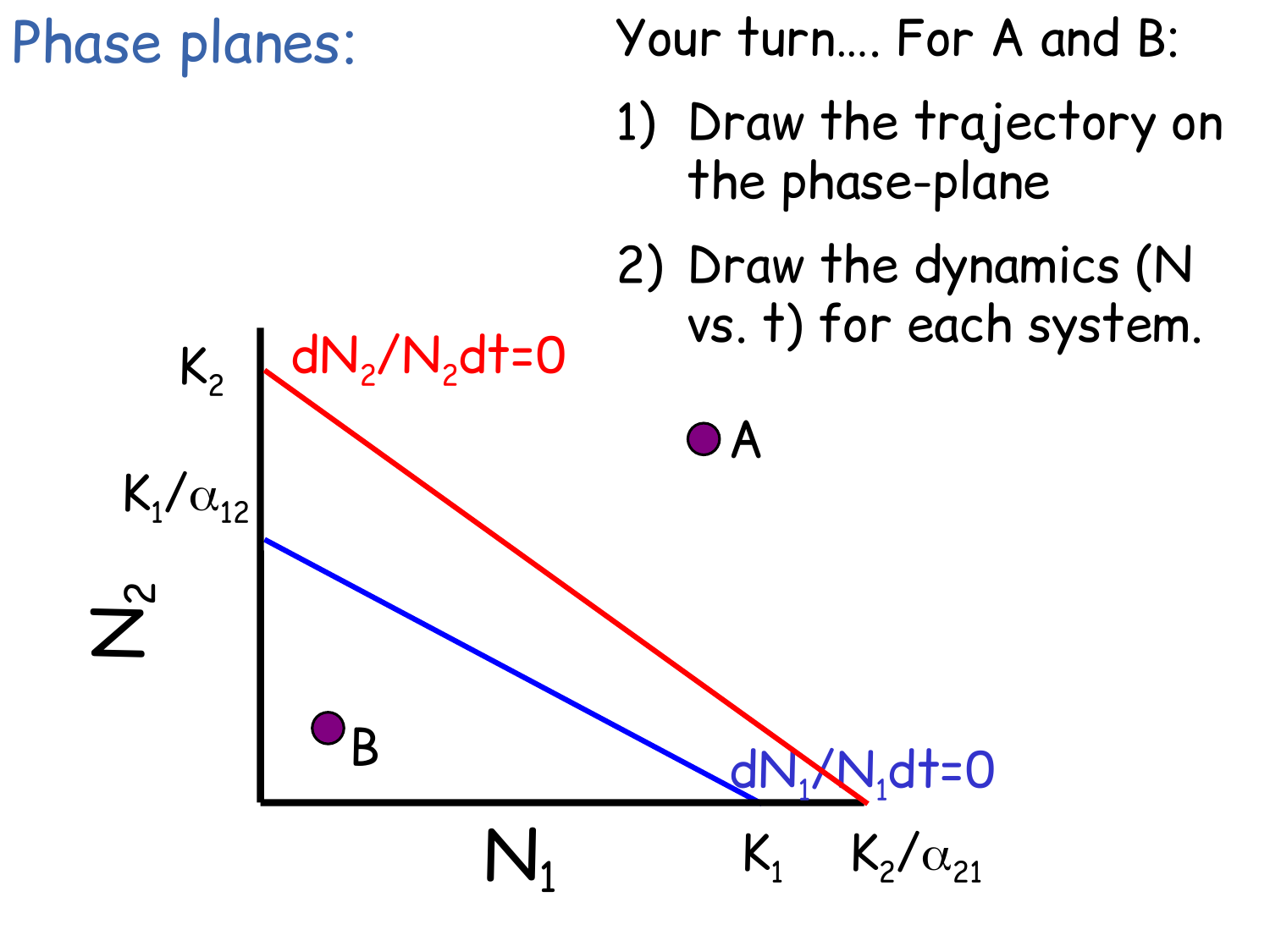

Phase planes:
Your turn…. For A and B:
Draw the trajectory on the phase-plane
Draw the dynamics (N vs. t) for each system.
dN2/N2dt=0

N2
N1

K2

A

K1/α12

B

dN1/N1dt=0
K1
K2/α21